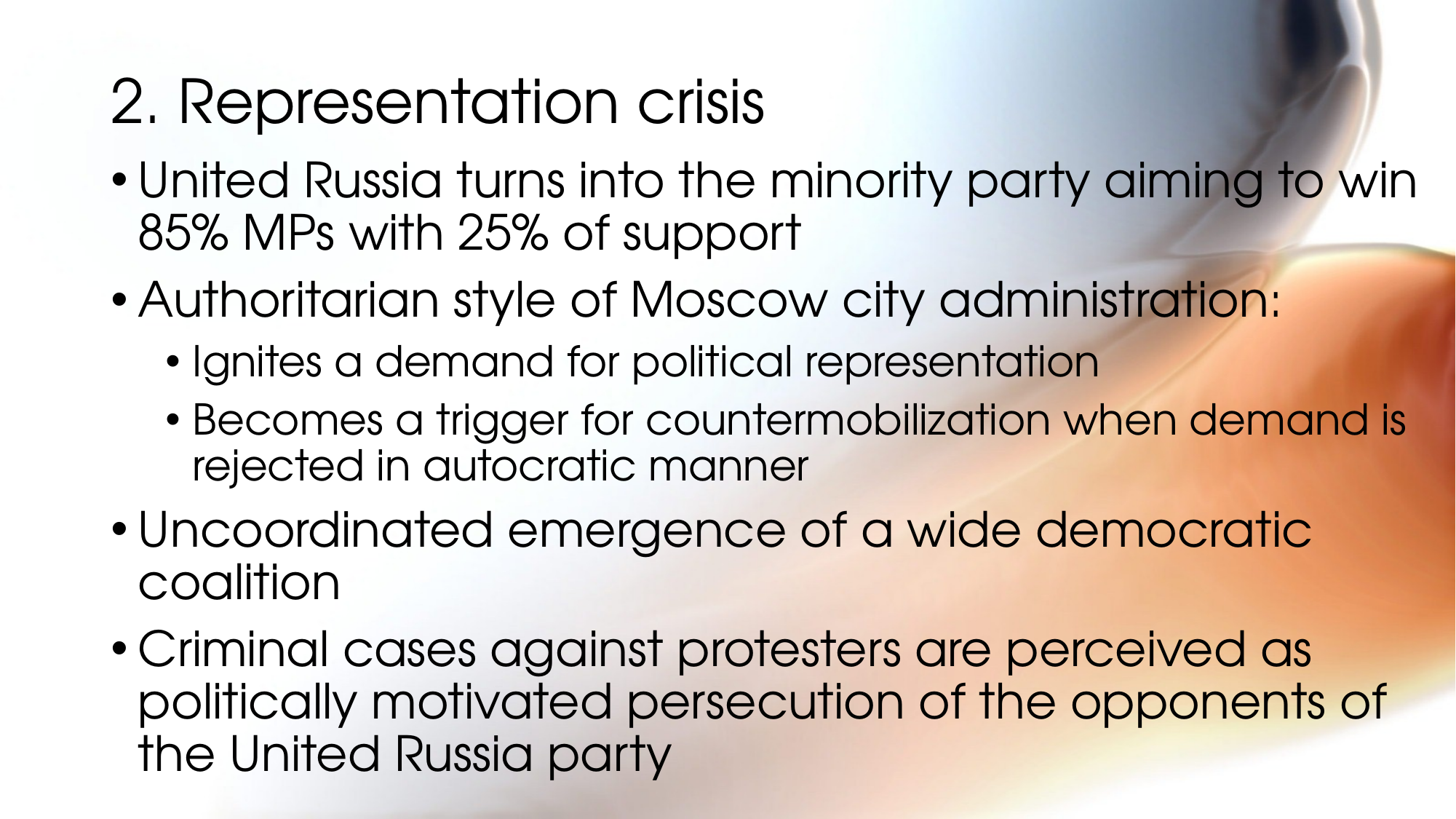

# 2. Representation crisis
United Russia turns into the minority party aiming to win 85% MPs with 25% of support
Authoritarian style of Moscow city administration:
Ignites a demand for political representation
Becomes a trigger for countermobilization when demand is rejected in autocratic manner
Uncoordinated emergence of a wide democratic coalition
Criminal cases against protesters are perceived as politically motivated persecution of the opponents of the United Russia party